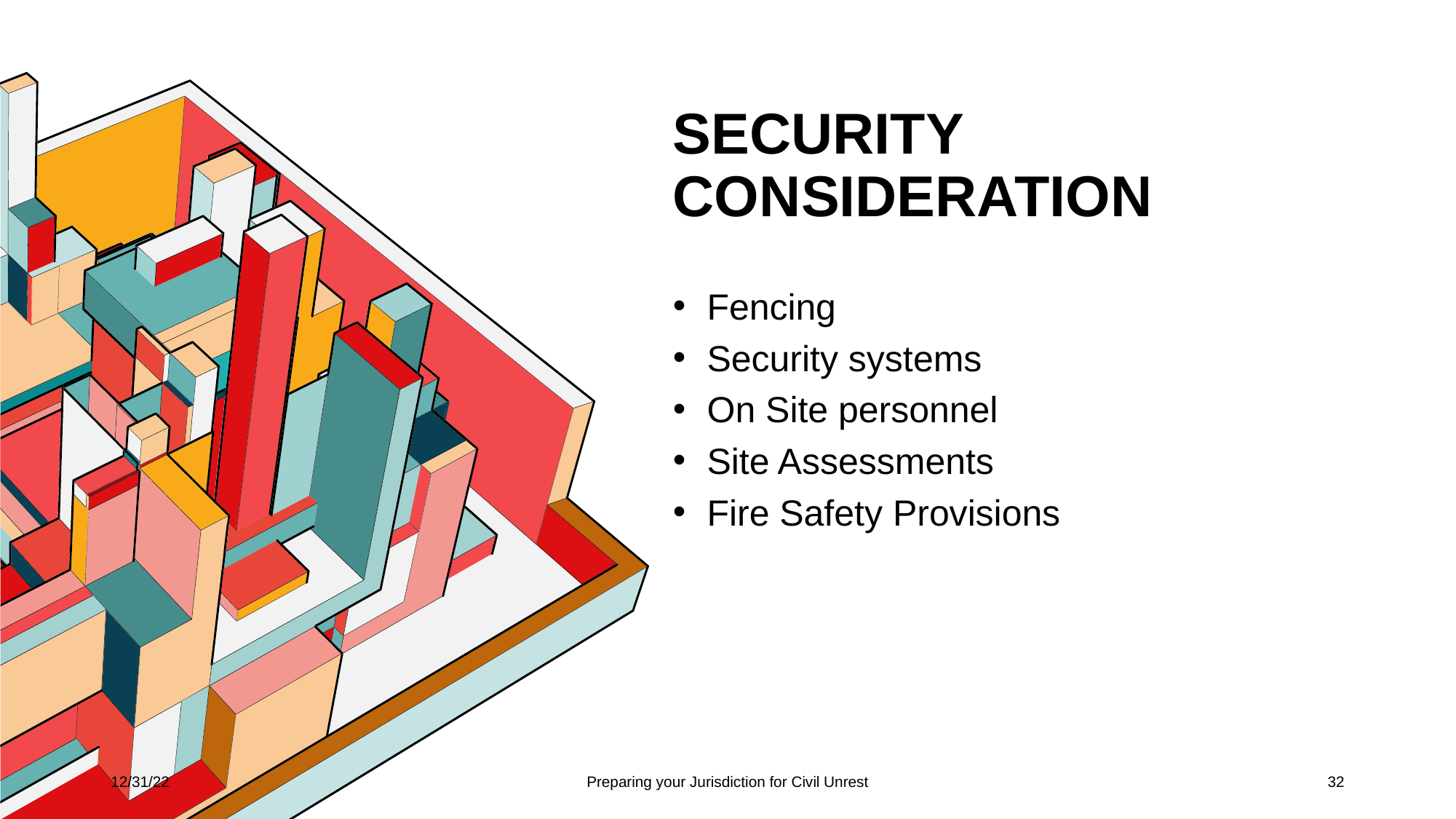

# Security Consideration
Fencing
Security systems
On Site personnel
Site Assessments
Fire Safety Provisions

12/31/22
Preparing your Jurisdiction for Civil Unrest
32